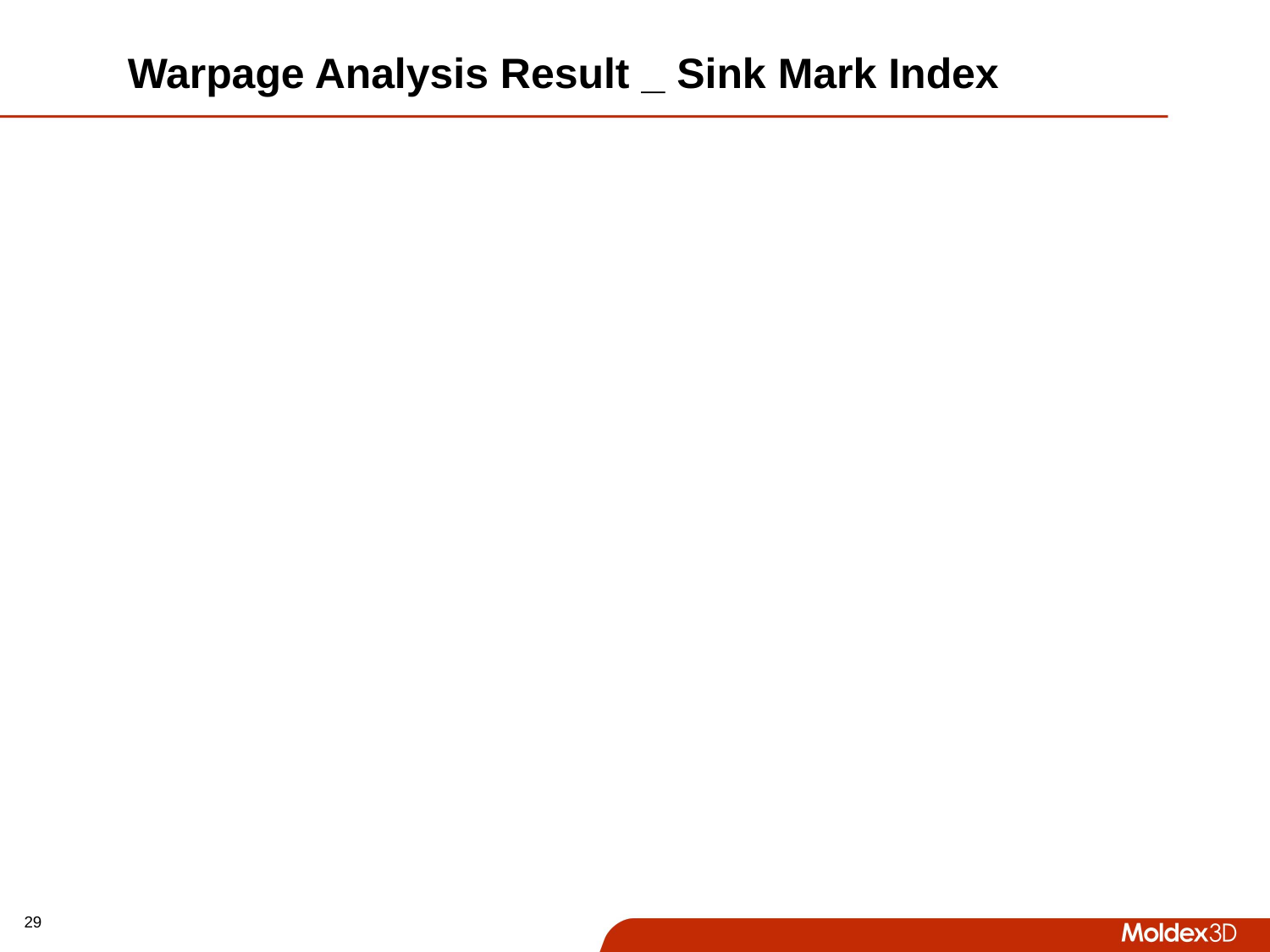

# Warpage Analysis Result _ Sink Mark Index